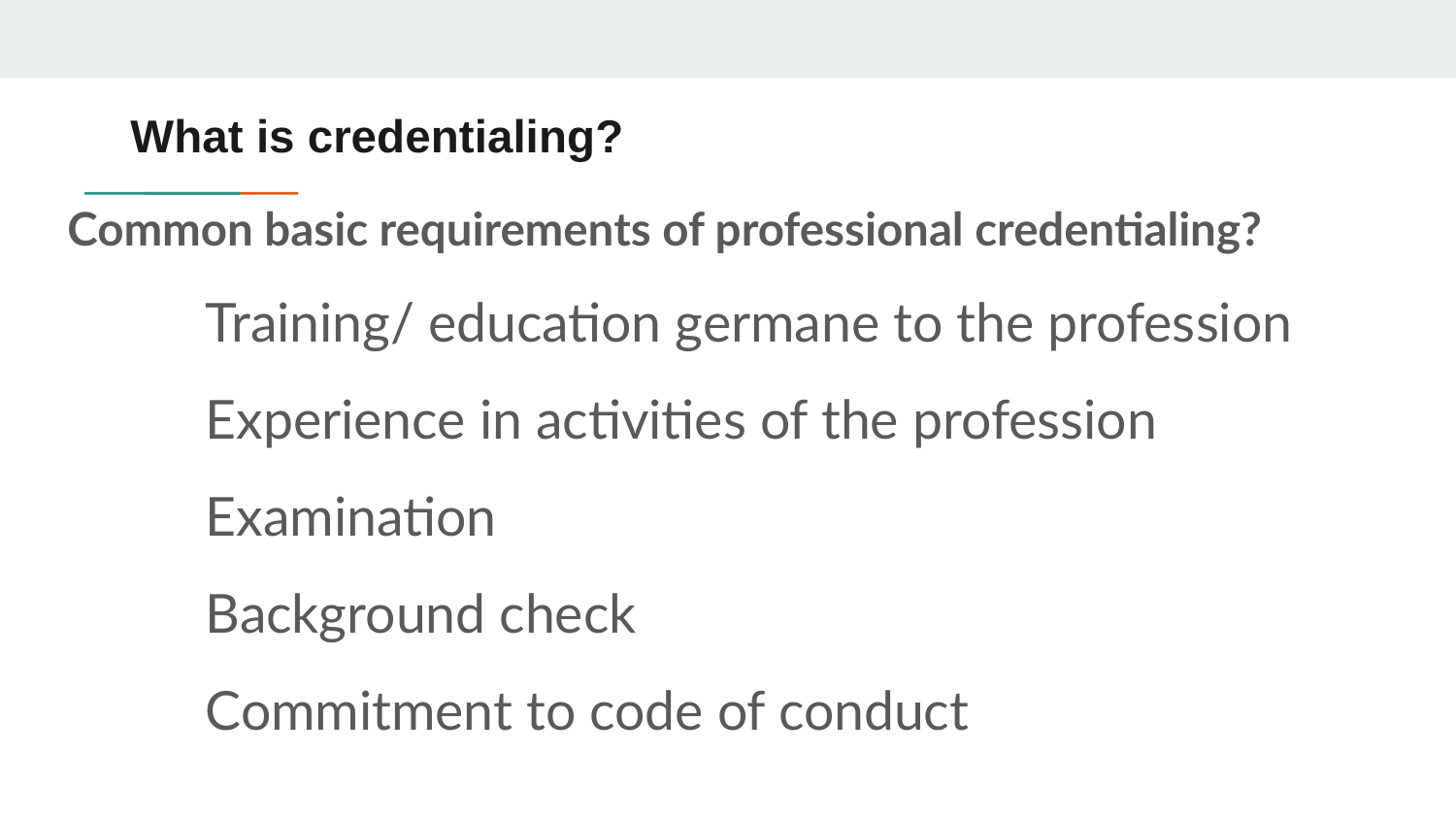

# What is credentialing?

Common basic requirements of professional credentialing?
	Training/ education germane to the profession
	Experience in activities of the profession
	Examination
	Background check
	Commitment to code of conduct